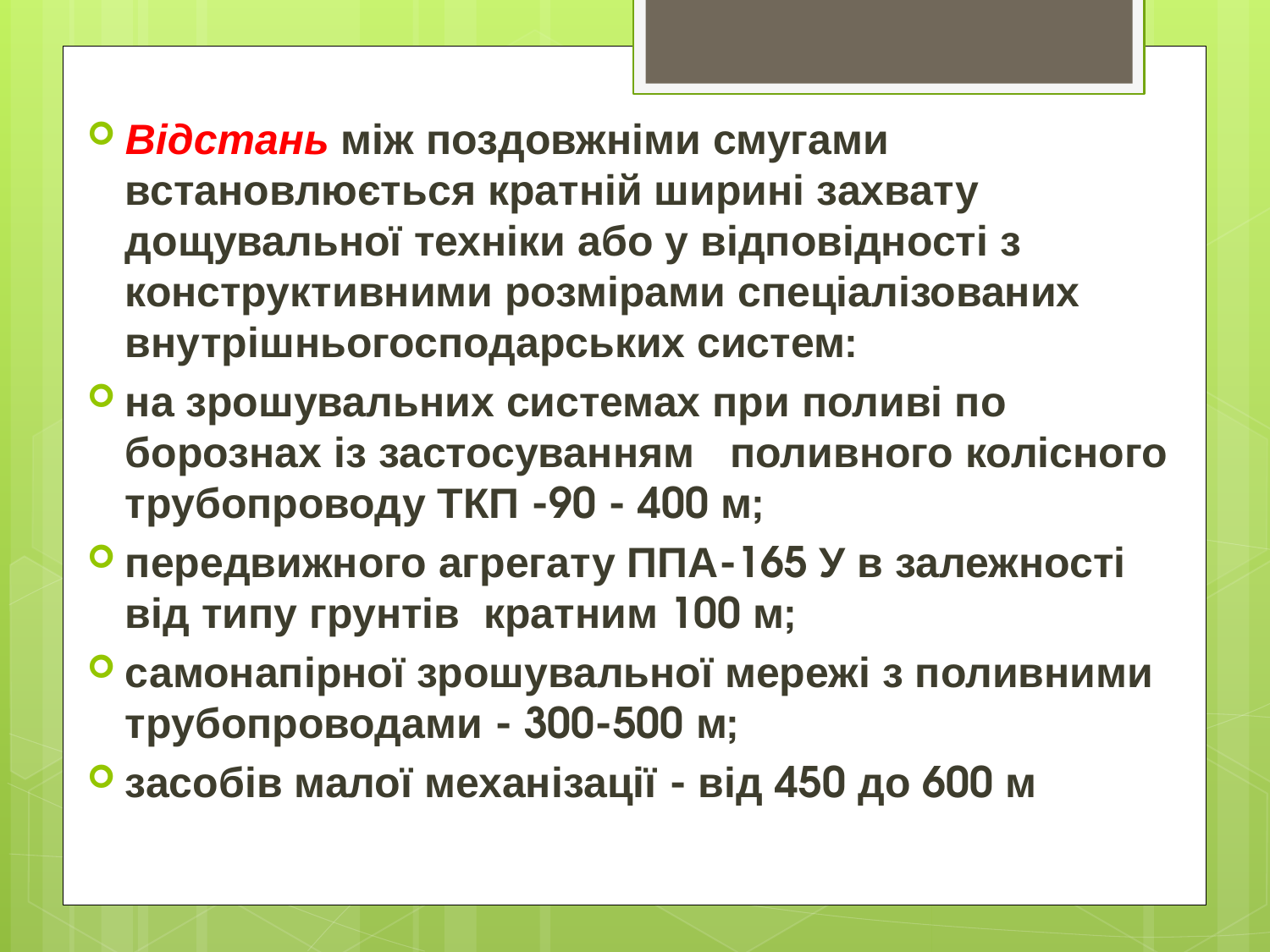

Відстань між поздовжніми смугами встановлюється кратній ширині захвату дощувальної техніки або у відповідності з конструктивними розмірами спеціалізованих внутрішньогосподарських систем:
на зрошувальних системах при поливі по борознах із застосуванням   поливного колісного трубопроводу ТКП -90 - 400 м;
передвижного агрегату ППА-165 У в залежності від типу грунтів  кратним 100 м;
самонапірної зрошувальної мережі з поливними трубопроводами - 300-500 м;
засобів малої механізації - від 450 до 600 м